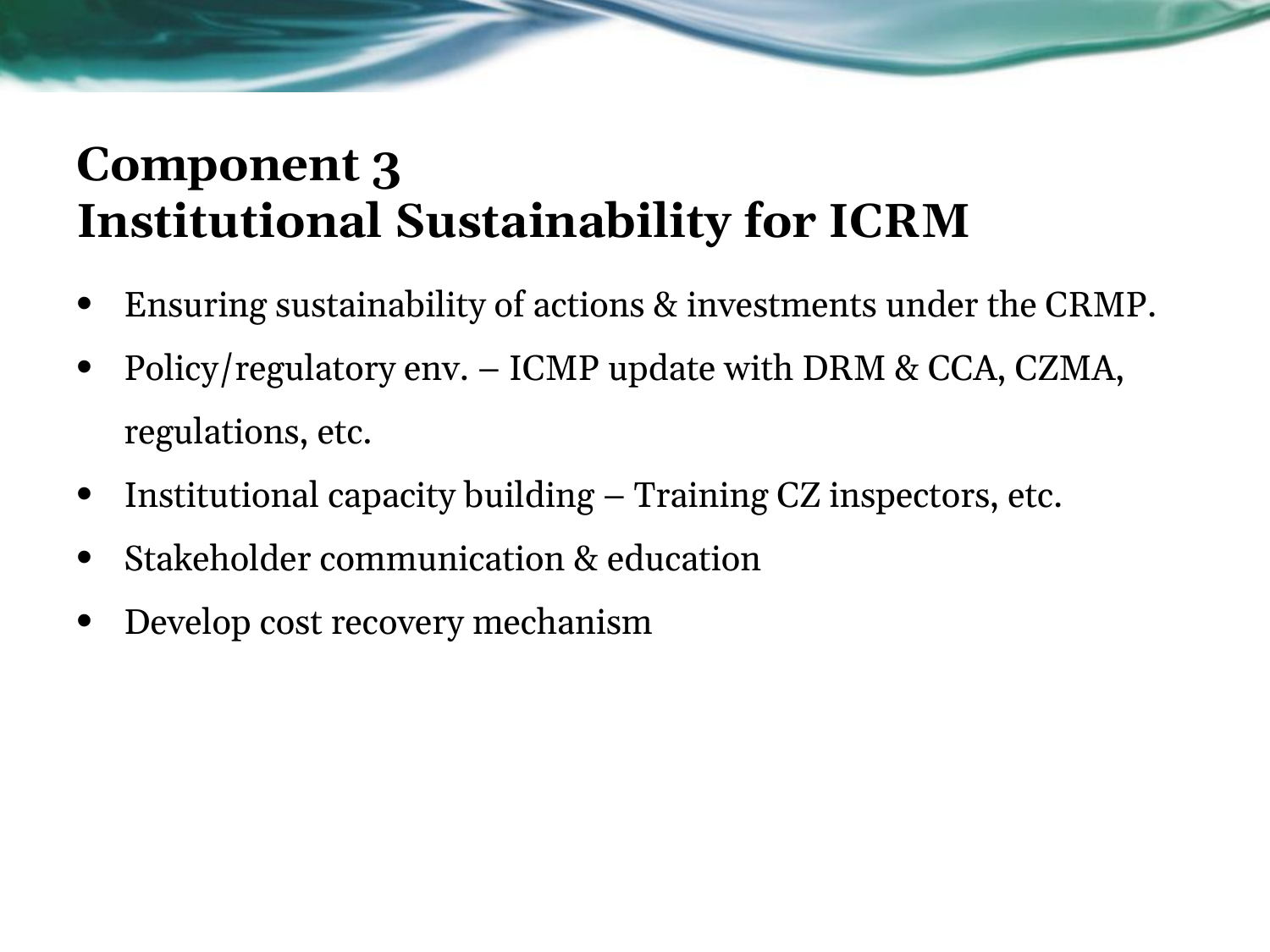

# Component 3 Institutional Sustainability for ICRM
Ensuring sustainability of actions & investments under the CRMP.
Policy/regulatory env. – ICMP update with DRM & CCA, CZMA,  regulations, etc.
Institutional capacity building – Training CZ inspectors, etc.
Stakeholder communication & education
Develop cost recovery mechanism